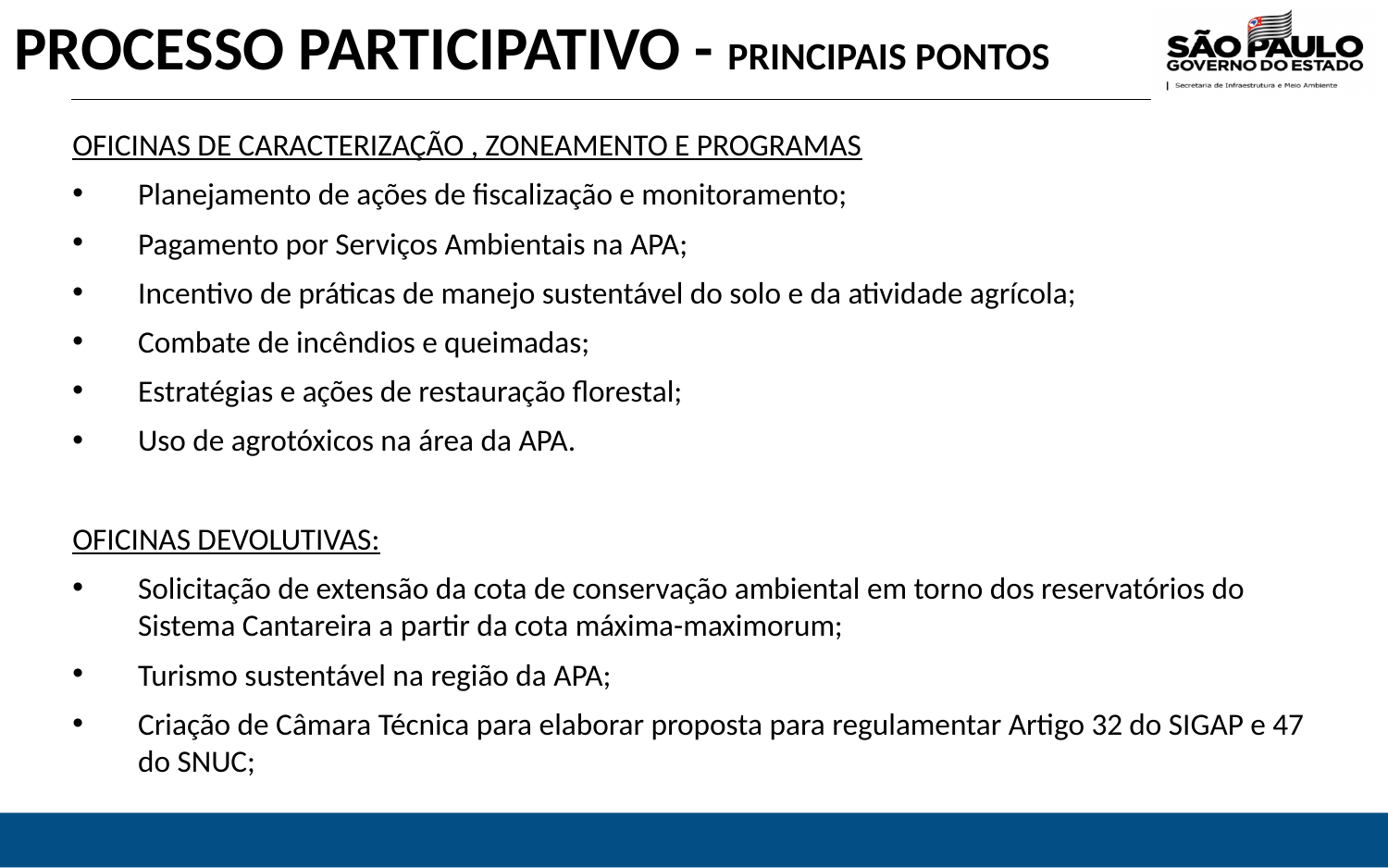

PROCESSO PARTICIPATIVO - PRINCIPAIS PONTOS
OFICINAS DE CARACTERIZAÇÃO , ZONEAMENTO E PROGRAMAS
Planejamento de ações de fiscalização e monitoramento;
Pagamento por Serviços Ambientais na APA;
Incentivo de práticas de manejo sustentável do solo e da atividade agrícola;
Combate de incêndios e queimadas;
Estratégias e ações de restauração florestal;
Uso de agrotóxicos na área da APA.

OFICINAS DEVOLUTIVAS:
Solicitação de extensão da cota de conservação ambiental em torno dos reservatórios do Sistema Cantareira a partir da cota máxima-maximorum;
Turismo sustentável na região da APA;
Criação de Câmara Técnica para elaborar proposta para regulamentar Artigo 32 do SIGAP e 47 do SNUC;